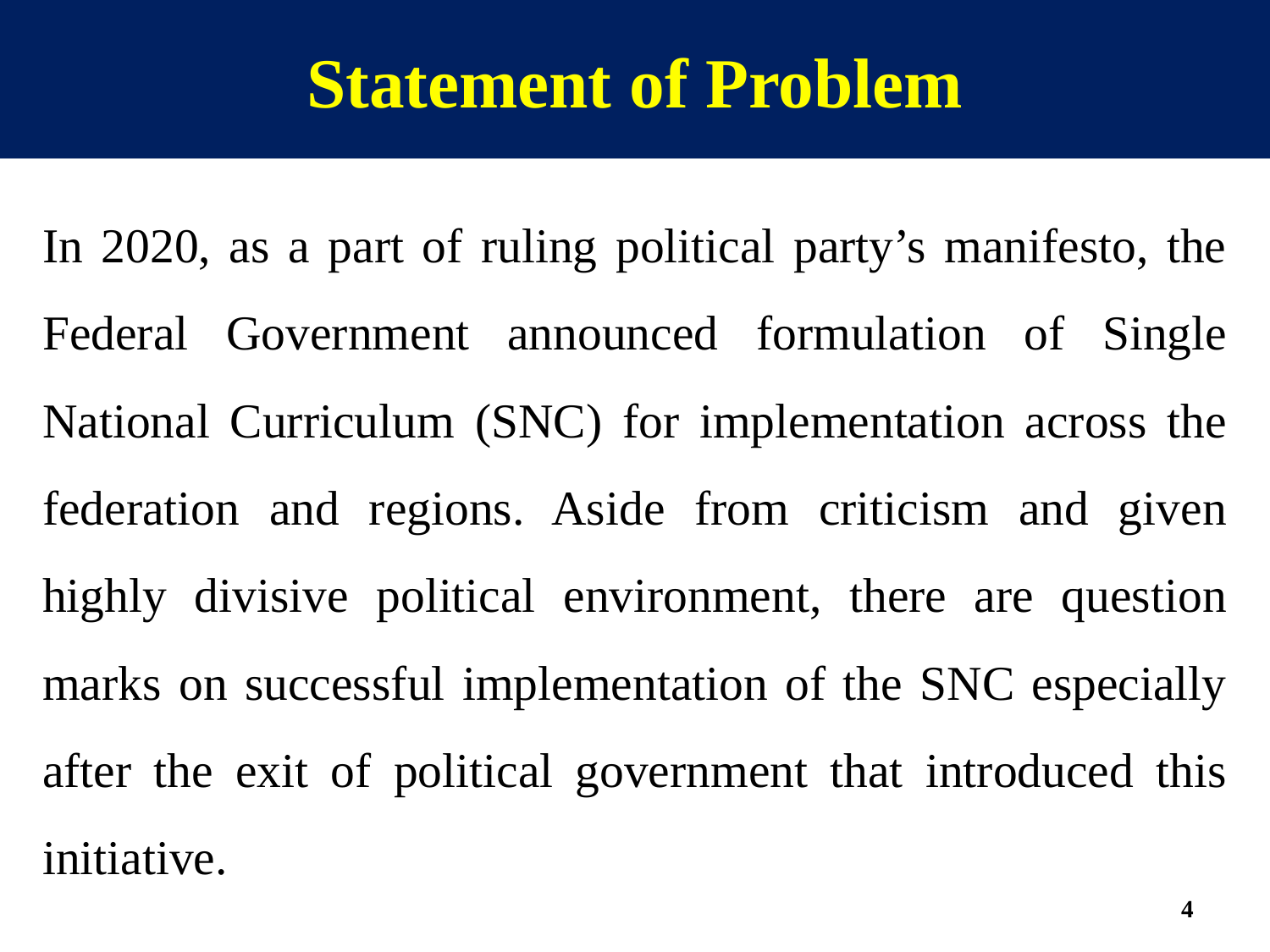

# Statement of Problem
In 2020, as a part of ruling political party’s manifesto, the Federal Government announced formulation of Single National Curriculum (SNC) for implementation across the federation and regions. Aside from criticism and given highly divisive political environment, there are question marks on successful implementation of the SNC especially after the exit of political government that introduced this initiative.
4